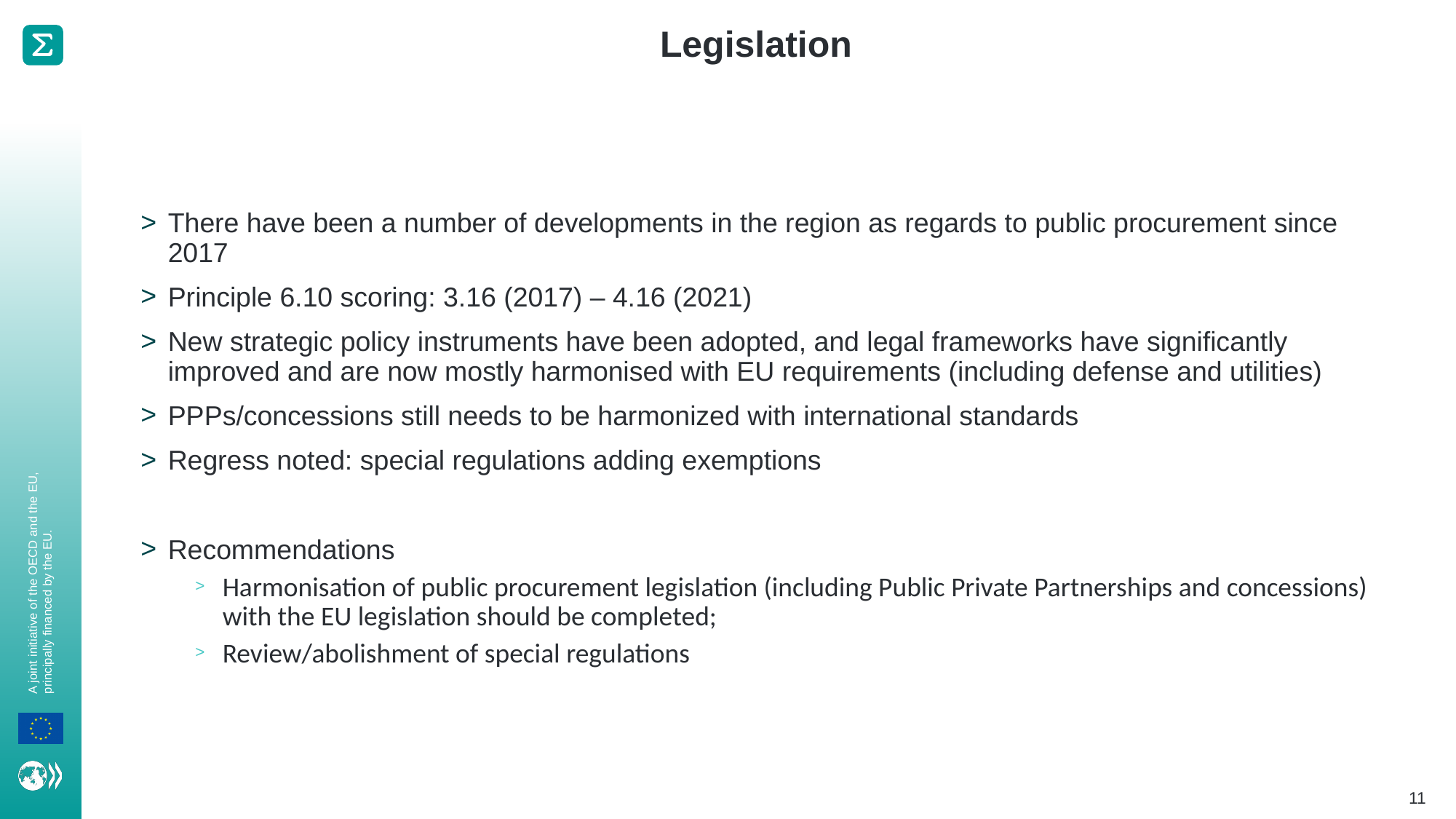

Legislation
There have been a number of developments in the region as regards to public procurement since 2017
Principle 6.10 scoring: 3.16 (2017) – 4.16 (2021)
New strategic policy instruments have been adopted, and legal frameworks have significantly improved and are now mostly harmonised with EU requirements (including defense and utilities)
PPPs/concessions still needs to be harmonized with international standards
Regress noted: special regulations adding exemptions

Recommendations
Harmonisation of public procurement legislation (including Public Private Partnerships and concessions) with the EU legislation should be completed;
Review/abolishment of special regulations
11